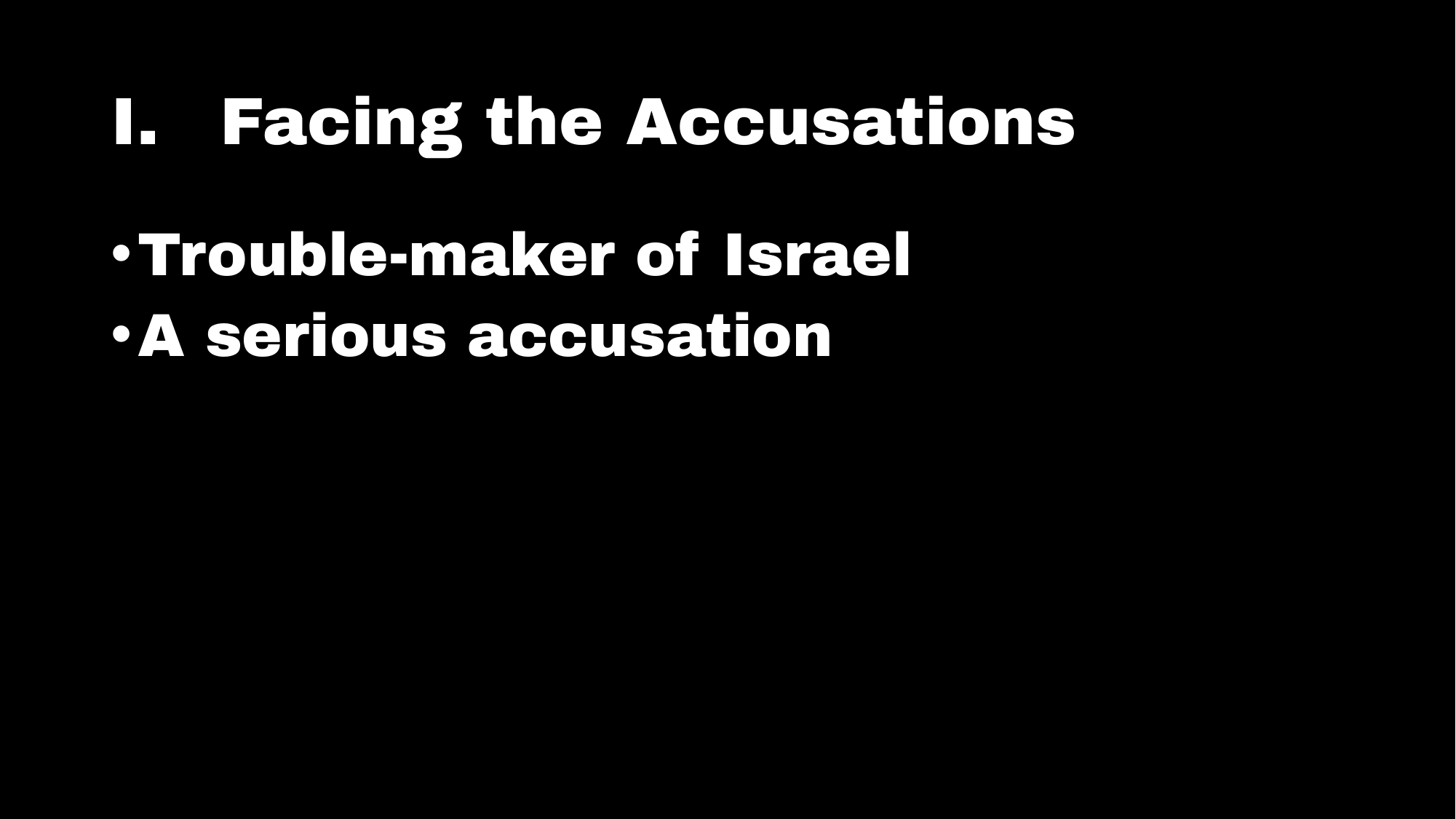

# I.	Facing the Accusations
Trouble-maker of Israel
A serious accusation